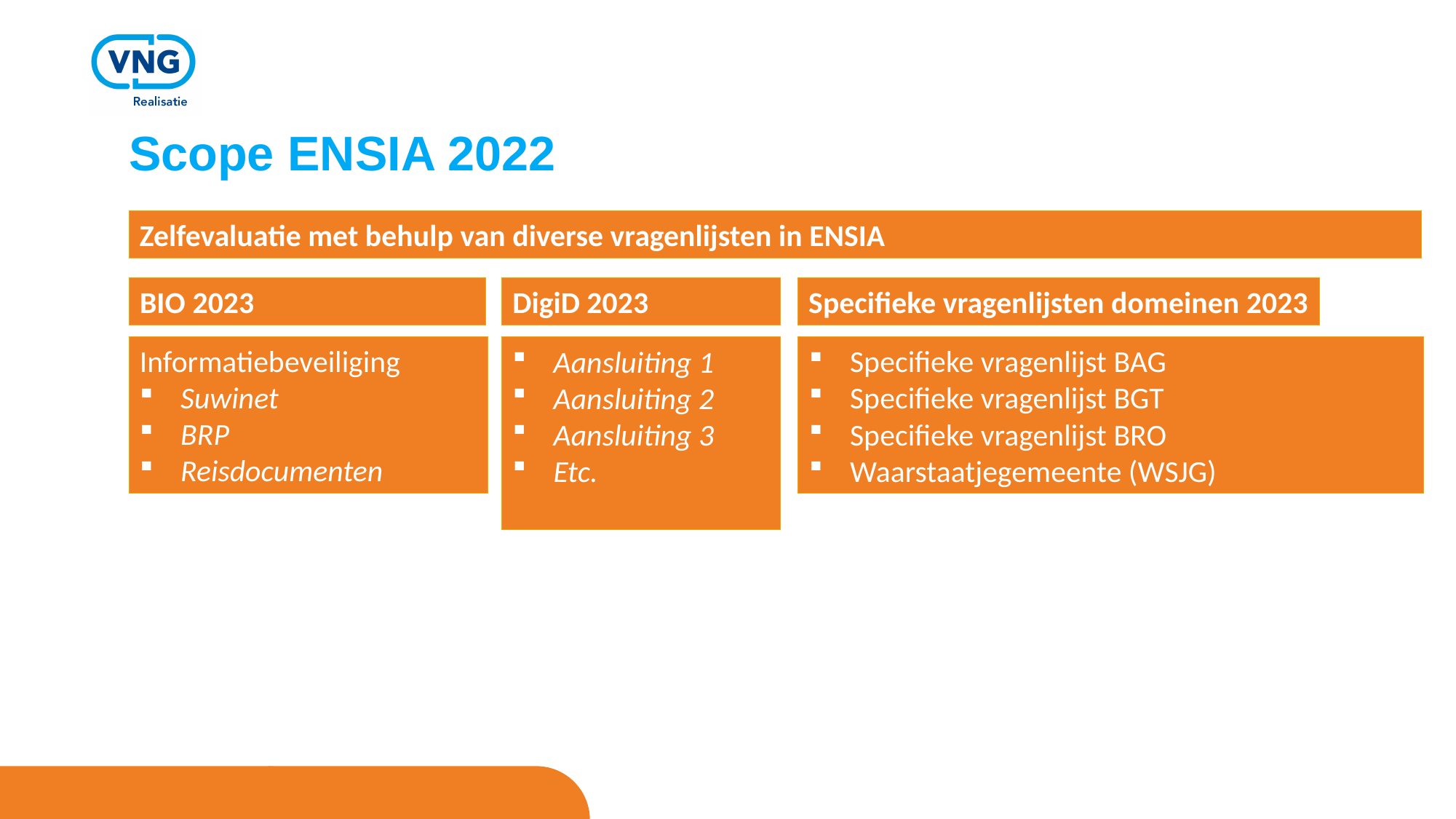

# Scope ENSIA 2022
Zelfevaluatie met behulp van diverse vragenlijsten in ENSIA
DigiD 2023
Specifieke vragenlijsten domeinen 2023
BIO 2023
Informatiebeveiliging
Suwinet
BRP
Reisdocumenten
Aansluiting 1
Aansluiting 2
Aansluiting 3
Etc.

Specifieke vragenlijst BAG
Specifieke vragenlijst BGT
Specifieke vragenlijst BRO
Waarstaatjegemeente (WSJG)